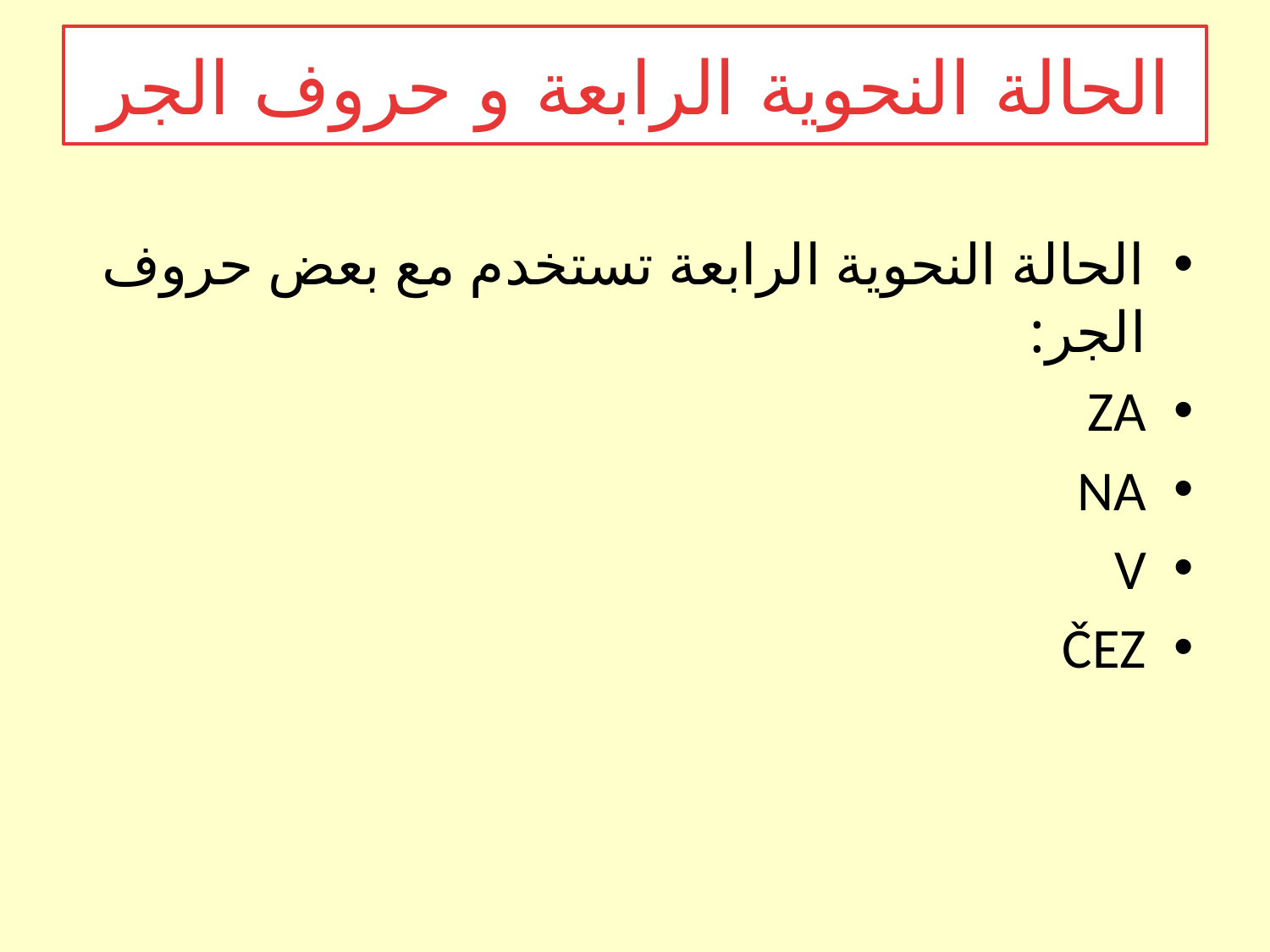

الحالة النحوية الرابعة و حروف الجر
الحالة النحوية الرابعة تستخدم مع بعض حروف الجر:
ZA
NA
V
ČEZ